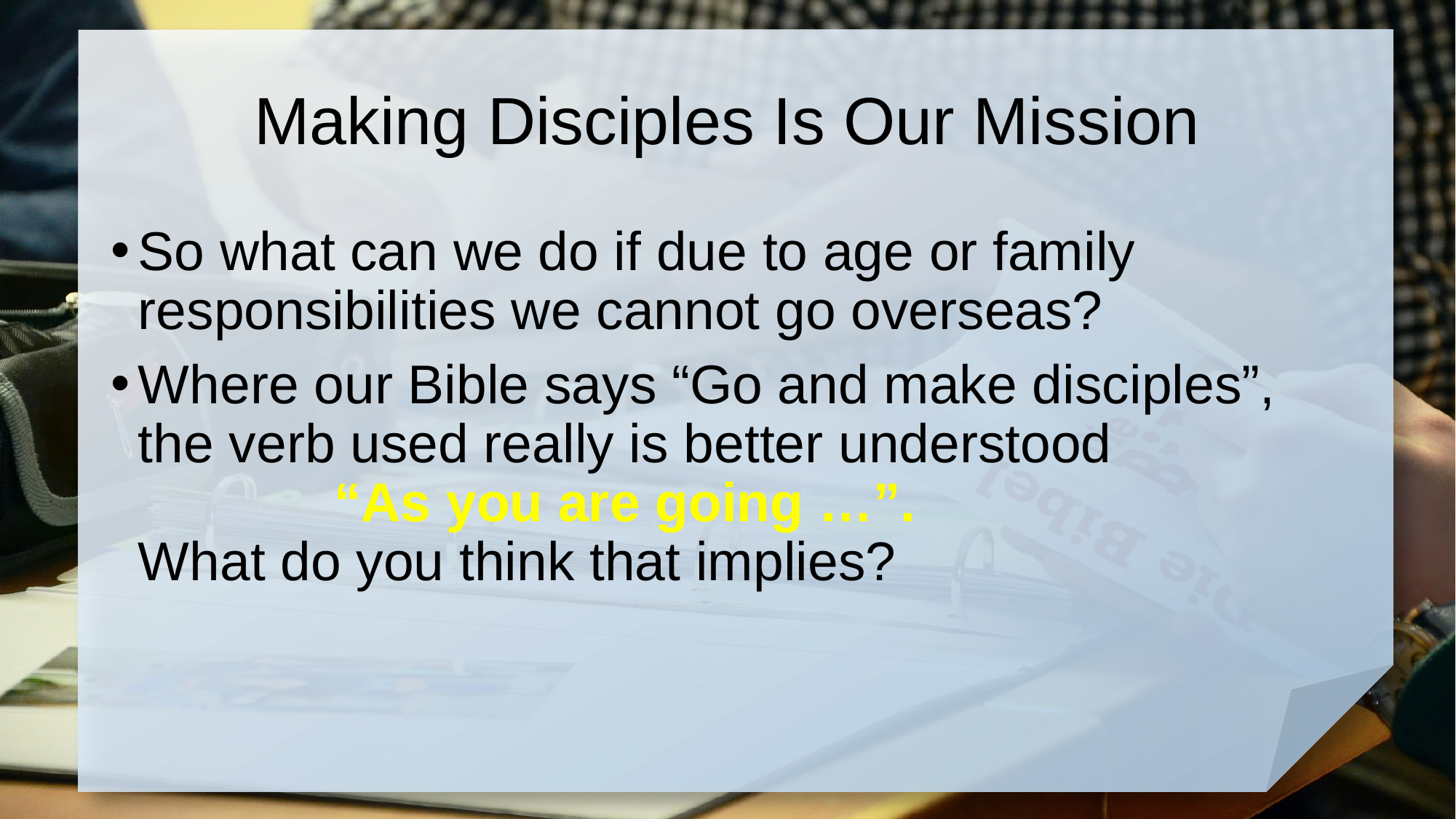

# Making Disciples Is Our Mission
So what can we do if due to age or family responsibilities we cannot go overseas?
Where our Bible says “Go and make disciples”, the verb used really is better understood
             “As you are going …”.
What do you think that implies?